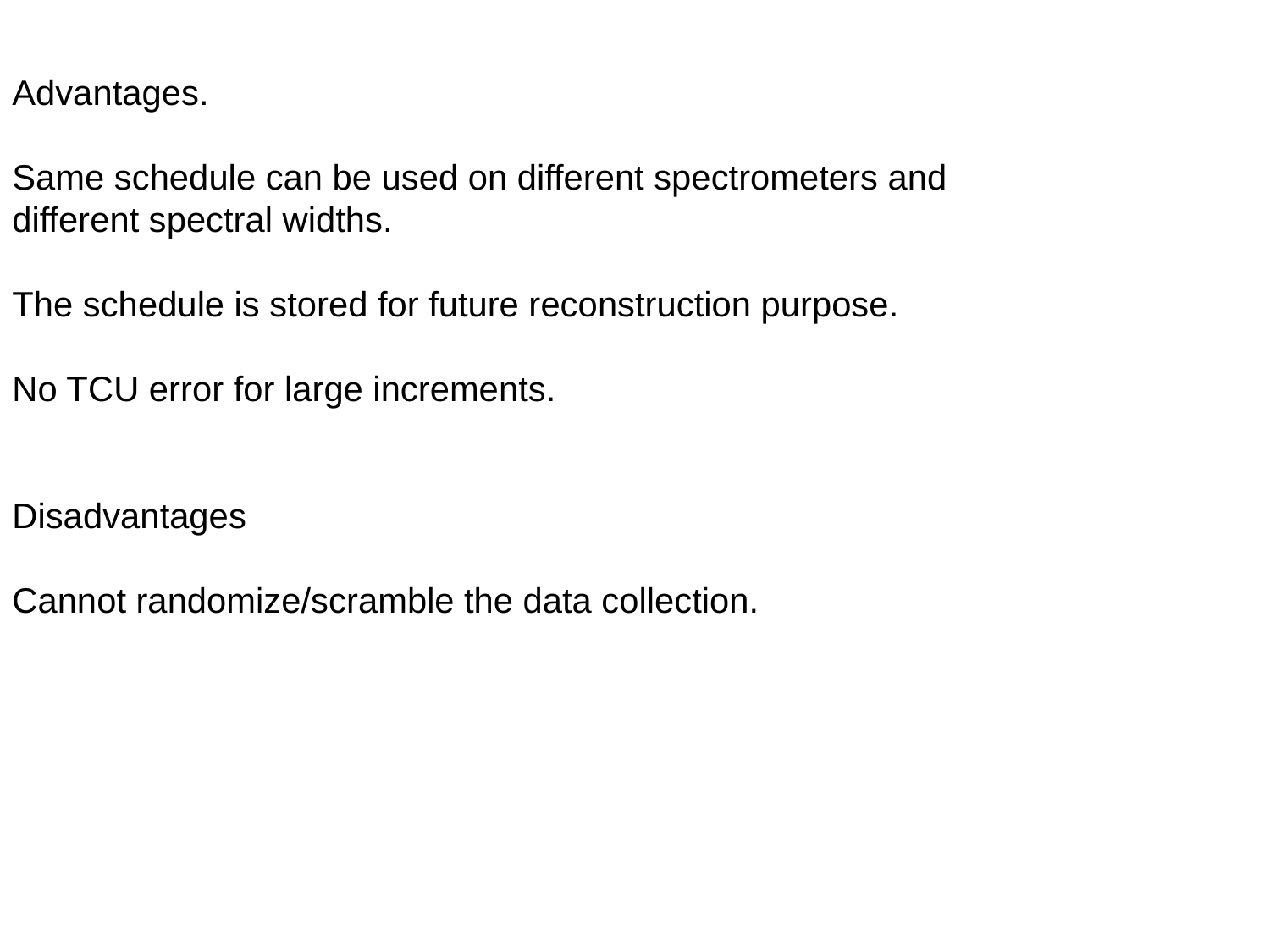

Advantages.

Same schedule can be used on different spectrometers and
different spectral widths.

The schedule is stored for future reconstruction purpose.

No TCU error for large increments.

Disadvantages

Cannot randomize/scramble the data collection.